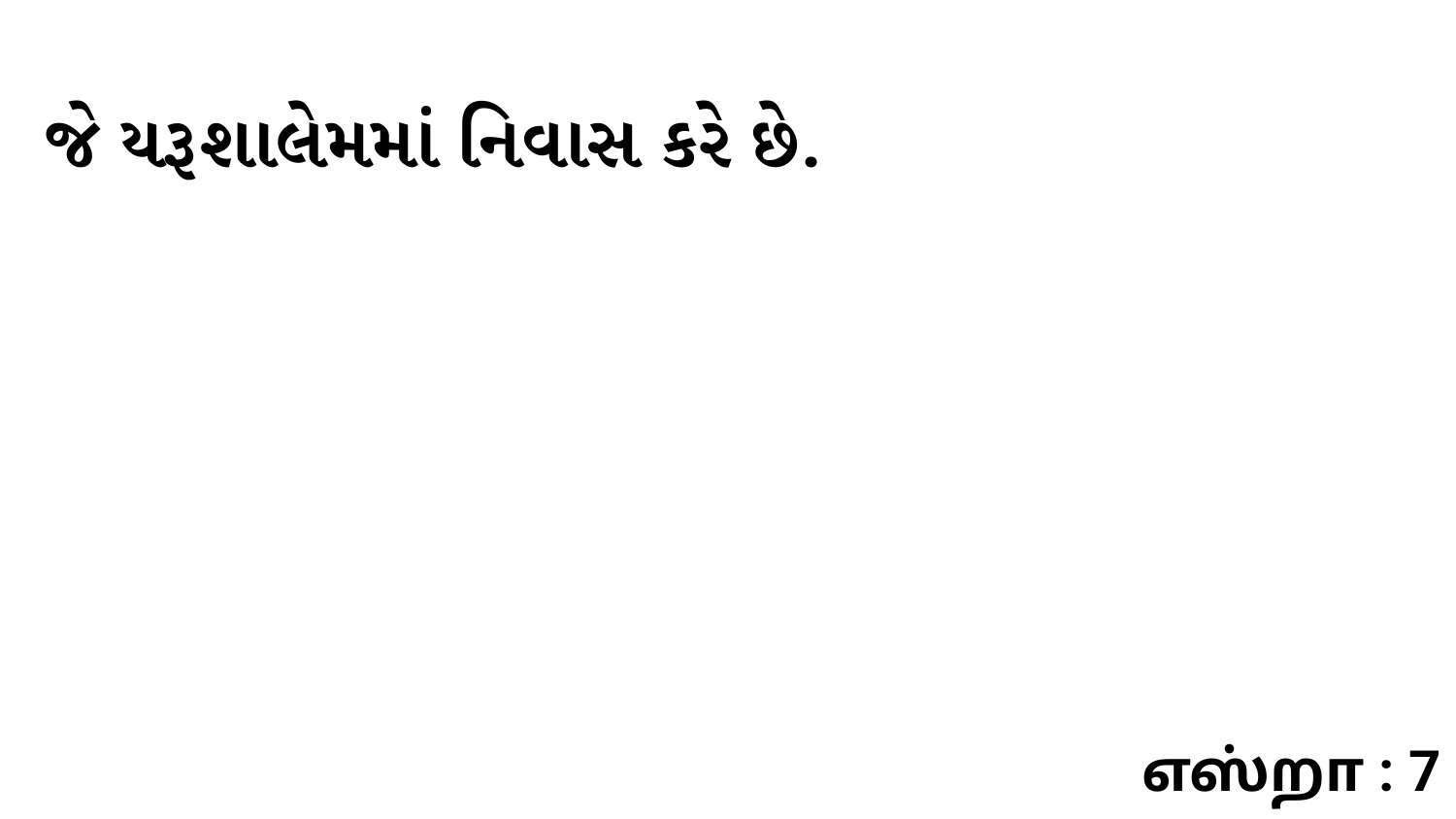

જે યરૂશાલેમમાં નિવાસ કરે છે.
எஸ்றா : 7